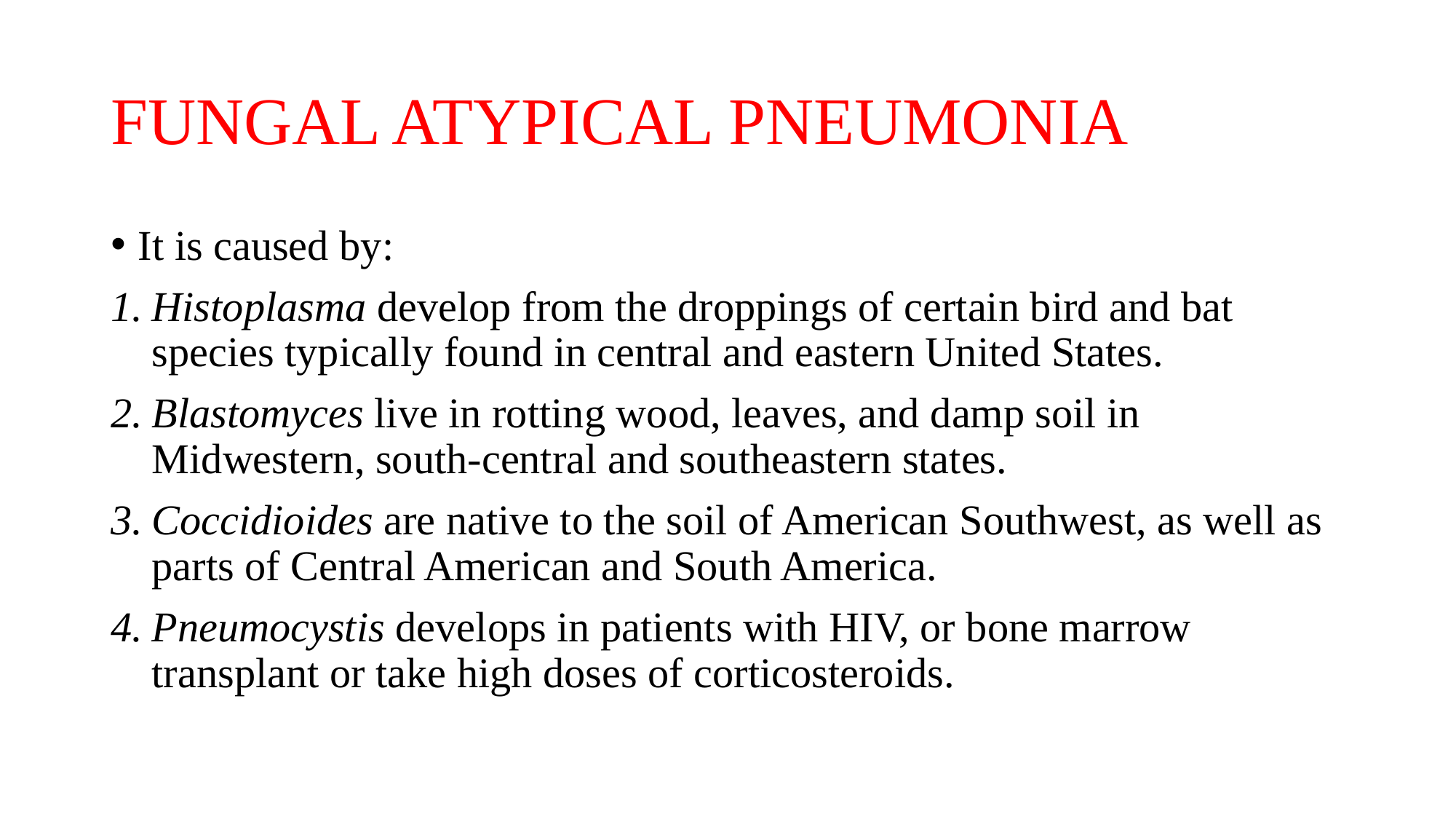

# FUNGAL ATYPICAL PNEUMONIA
It is caused by:
Histoplasma develop from the droppings of certain bird and bat species typically found in central and eastern United States.
Blastomyces live in rotting wood, leaves, and damp soil in Midwestern, south-central and southeastern states.
Coccidioides are native to the soil of American Southwest, as well as parts of Central American and South America.
Pneumocystis develops in patients with HIV, or bone marrow transplant or take high doses of corticosteroids.